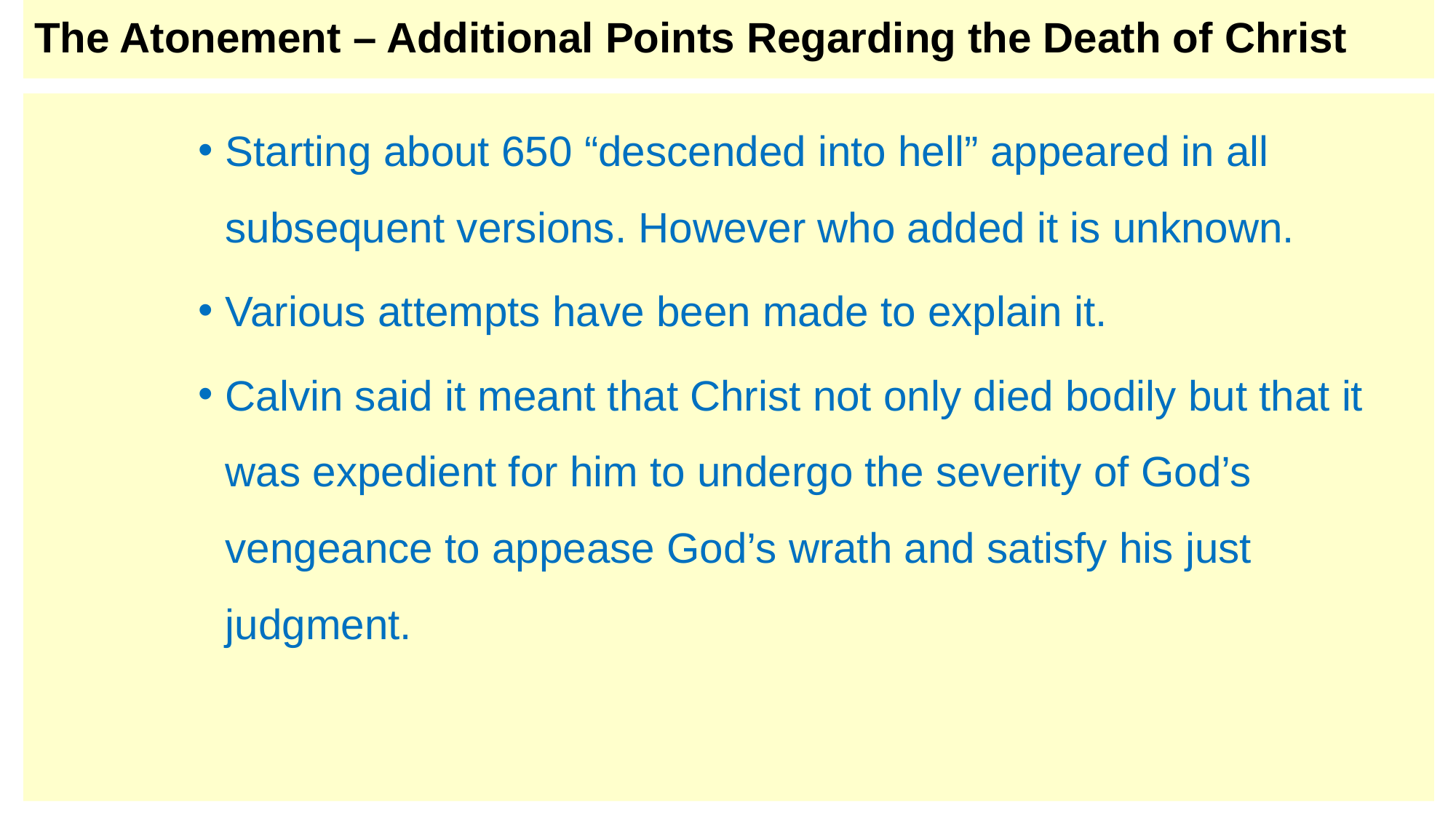

# The Atonement – Additional Points Regarding the Death of Christ
Starting about 650 “descended into hell” appeared in all subsequent versions. However who added it is unknown.
Various attempts have been made to explain it.
Calvin said it meant that Christ not only died bodily but that it was expedient for him to undergo the severity of God’s vengeance to appease God’s wrath and satisfy his just judgment.